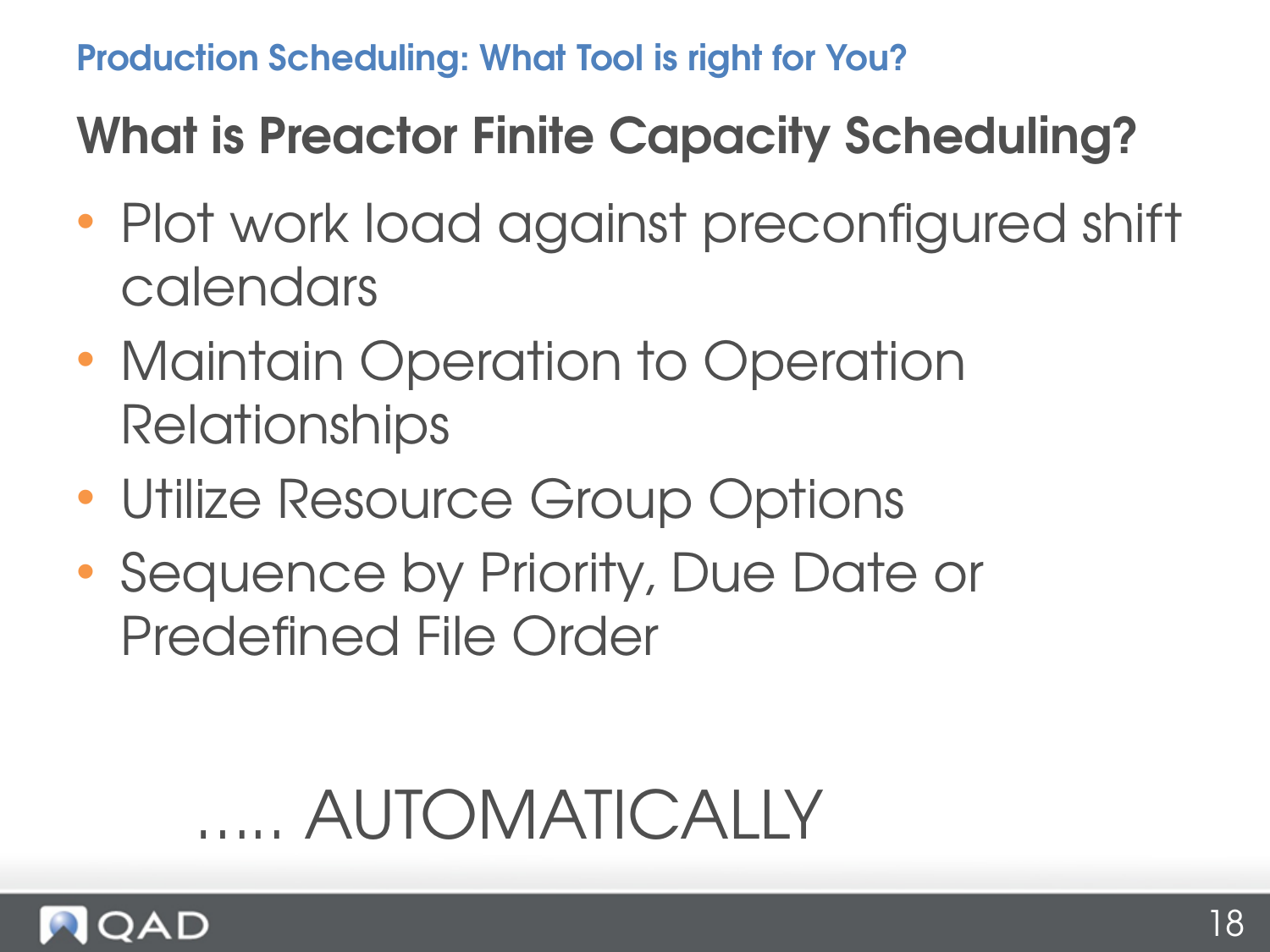

Production Scheduling: What Tool is right for You?
# What is Preactor Finite Capacity Scheduling?
Plot work load against preconfigured shift calendars
Maintain Operation to Operation Relationships
Utilize Resource Group Options
Sequence by Priority, Due Date or Predefined File Order

					….. AUTOMATICALLY
18